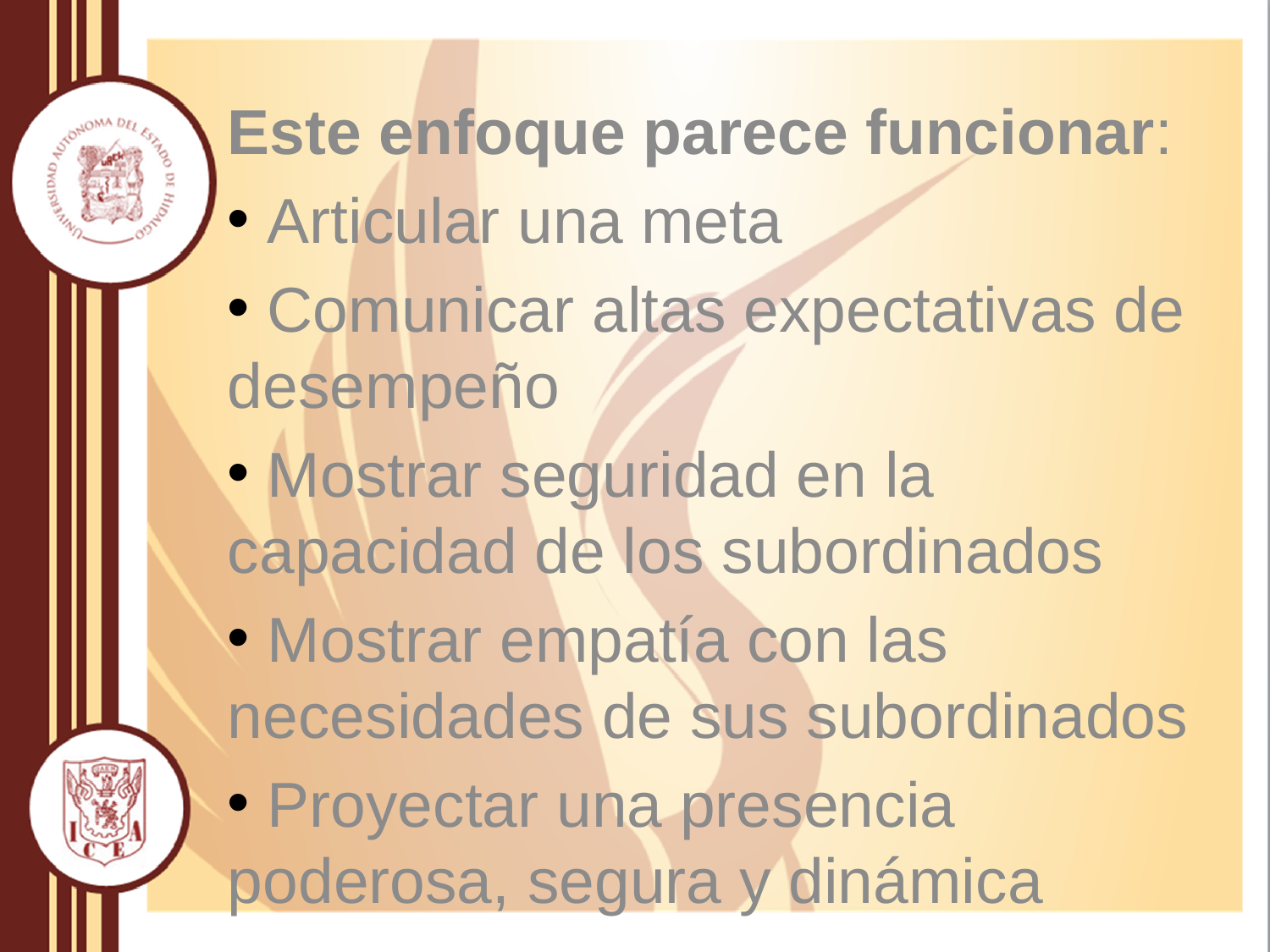

Este enfoque parece funcionar:
 Articular una meta
 Comunicar altas expectativas de desempeño
 Mostrar seguridad en la capacidad de los subordinados
 Mostrar empatía con las necesidades de sus subordinados
 Proyectar una presencia poderosa, segura y dinámica